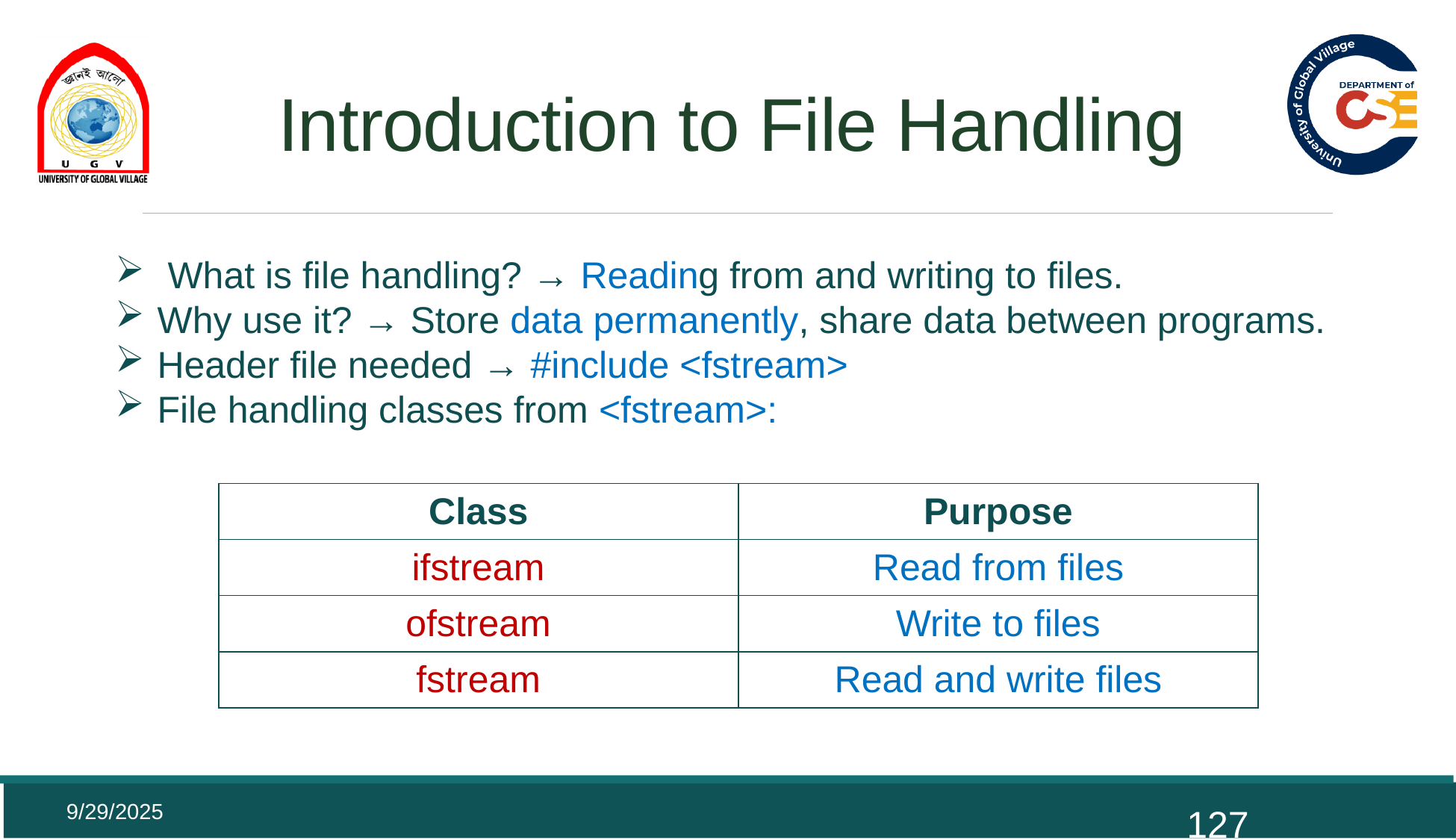

# Introduction to File Handling
 What is file handling? → Reading from and writing to files.
Why use it? → Store data permanently, share data between programs.
Header file needed → #include <fstream>
File handling classes from <fstream>:
| Class | Purpose |
| --- | --- |
| ifstream | Read from files |
| ofstream | Write to files |
| fstream | Read and write files |
9/29/2025
127